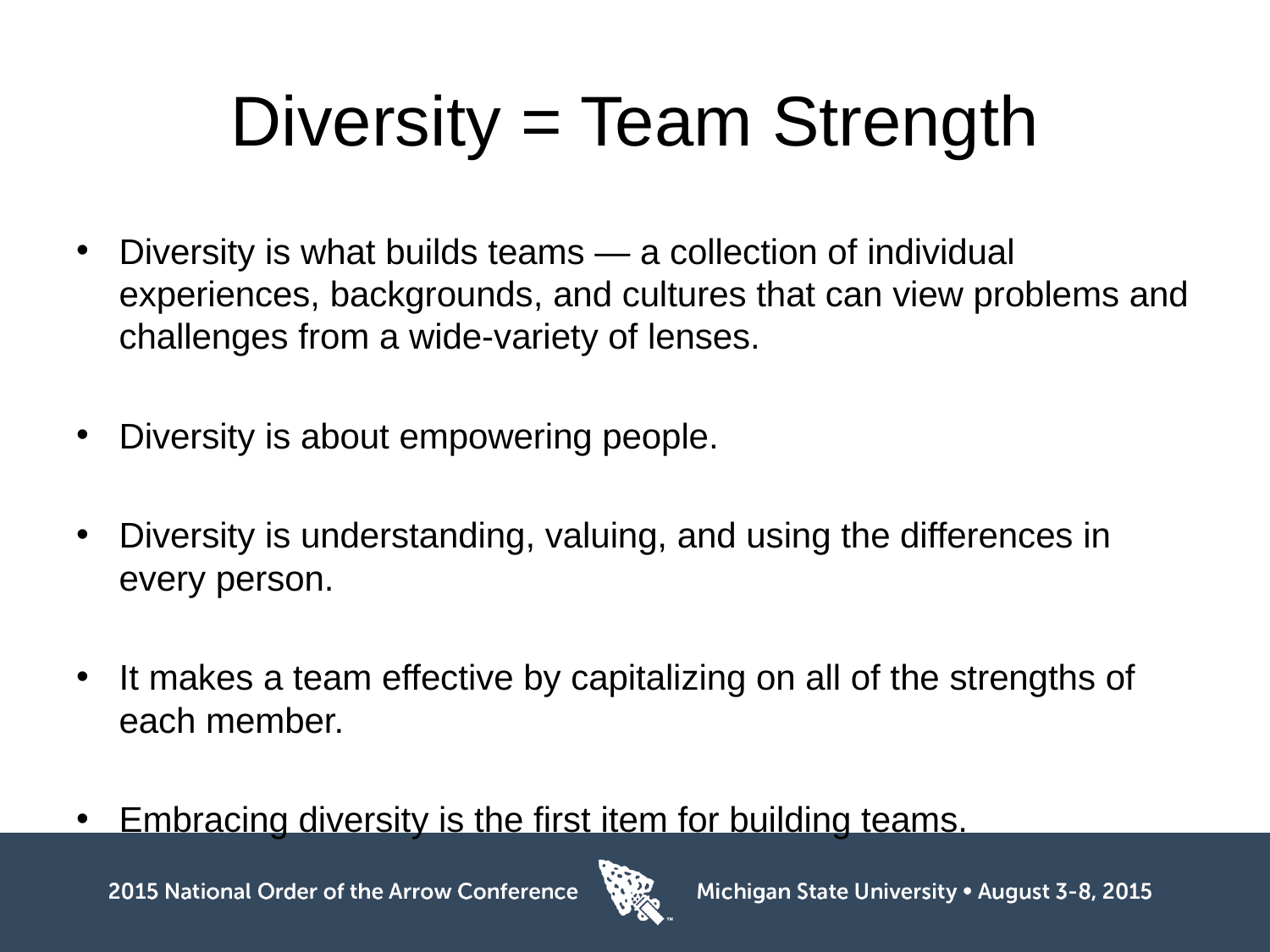

# Diversity = Team Strength
Diversity is what builds teams — a collection of individual experiences, backgrounds, and cultures that can view problems and challenges from a wide-variety of lenses.

Diversity is about empowering people.

Diversity is understanding, valuing, and using the differences in every person.

It makes a team effective by capitalizing on all of the strengths of each member.

Embracing diversity is the first item for building teams.